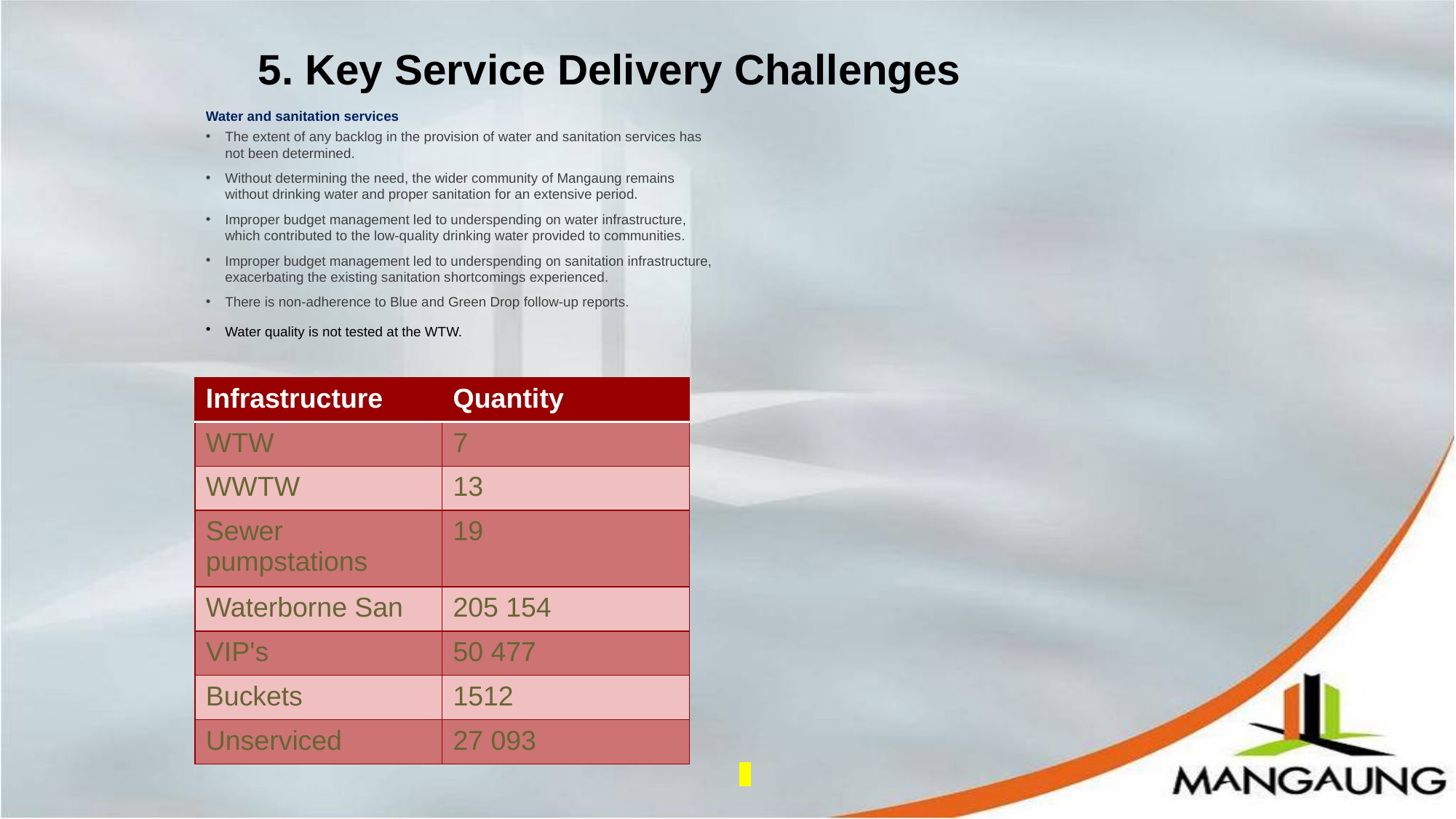

5. Key Service Delivery Challenges
Water and sanitation services
The extent of any backlog in the provision of water and sanitation services has not been determined.
Without determining the need, the wider community of Mangaung remains without drinking water and proper sanitation for an extensive period.
Improper budget management led to underspending on water infrastructure, which contributed to the low-quality drinking water provided to communities.
Improper budget management led to underspending on sanitation infrastructure, exacerbating the existing sanitation shortcomings experienced.
There is non-adherence to Blue and Green Drop follow-up reports.
Water quality is not tested at the WTW.
#
| Infrastructure | Quantity |
| --- | --- |
| WTW | 7 |
| WWTW | 13 |
| Sewer pumpstations | 19 |
| Waterborne San | 205 154 |
| VIP's | 50 477 |
| Buckets | 1512 |
| Unserviced | 27 093 |